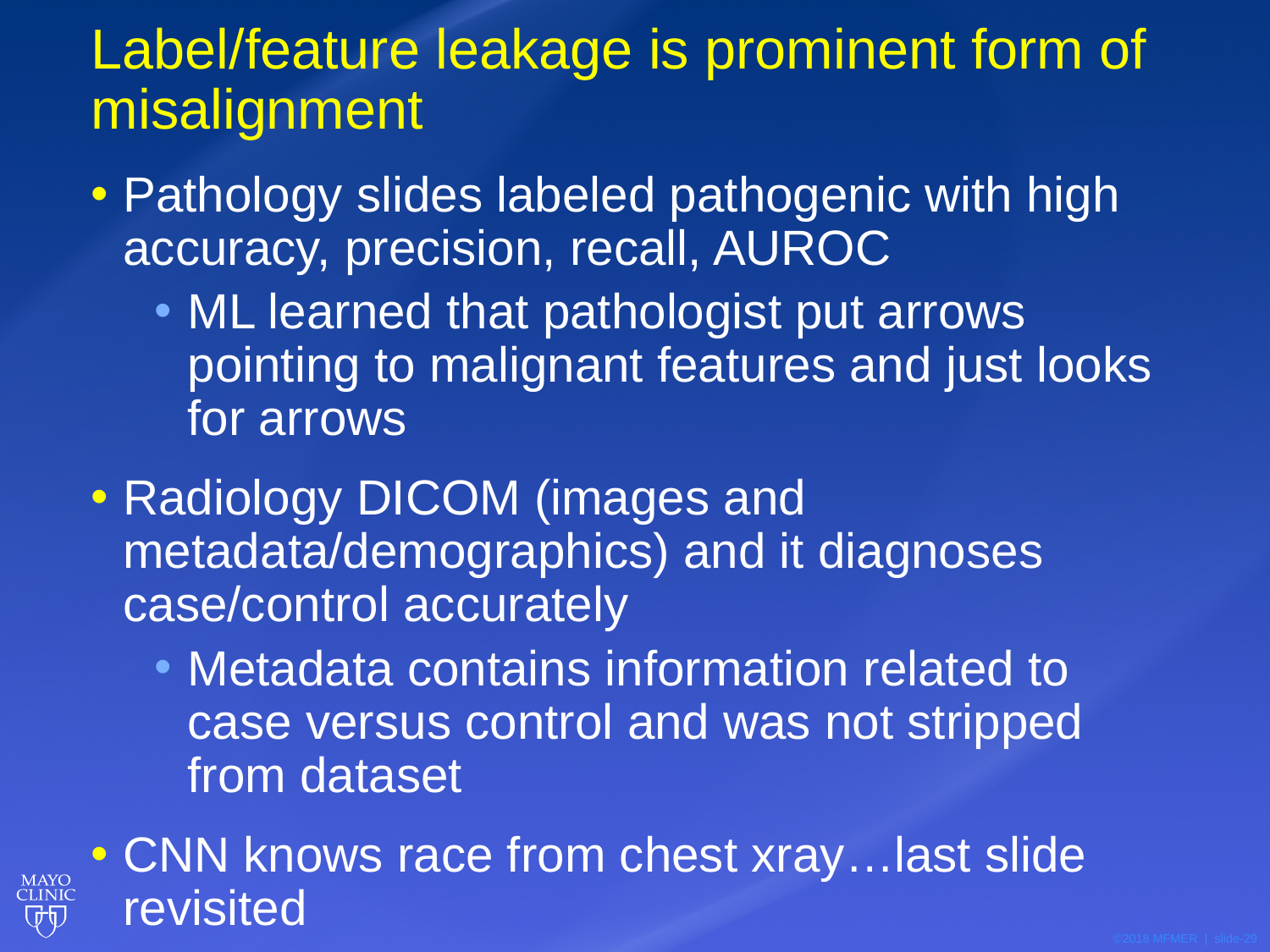

# Label/feature leakage is prominent form of misalignment
Pathology slides labeled pathogenic with high accuracy, precision, recall, AUROC
ML learned that pathologist put arrows pointing to malignant features and just looks for arrows
Radiology DICOM (images and metadata/demographics) and it diagnoses case/control accurately
Metadata contains information related to case versus control and was not stripped from dataset
CNN knows race from chest xray…last slide revisited
29